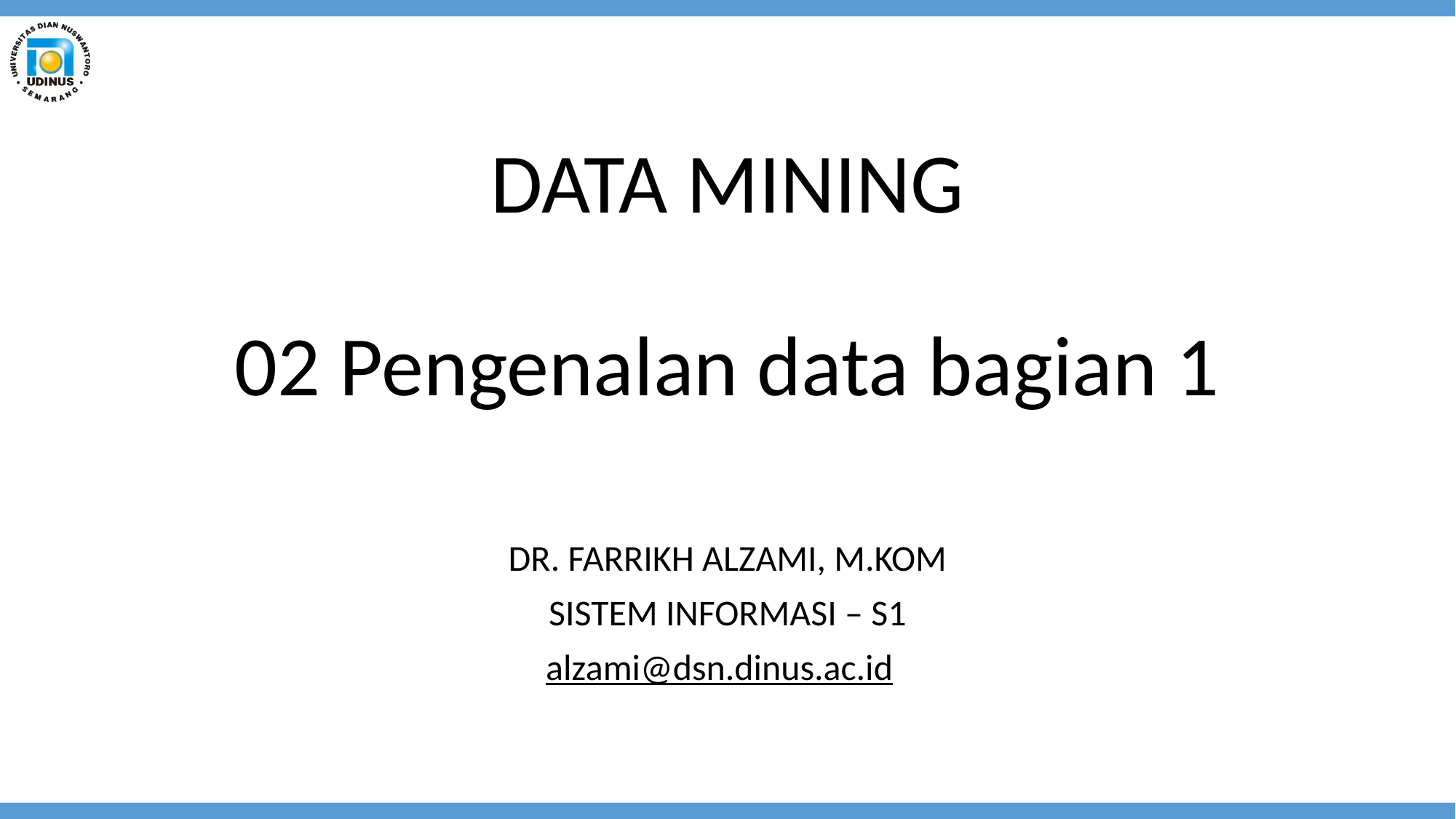

# DATA MINING 02 Pengenalan data bagian 1
DR. FARRIKH ALZAMI, M.KOM
SISTEM INFORMASI – S1
alzami@dsn.dinus.ac.id